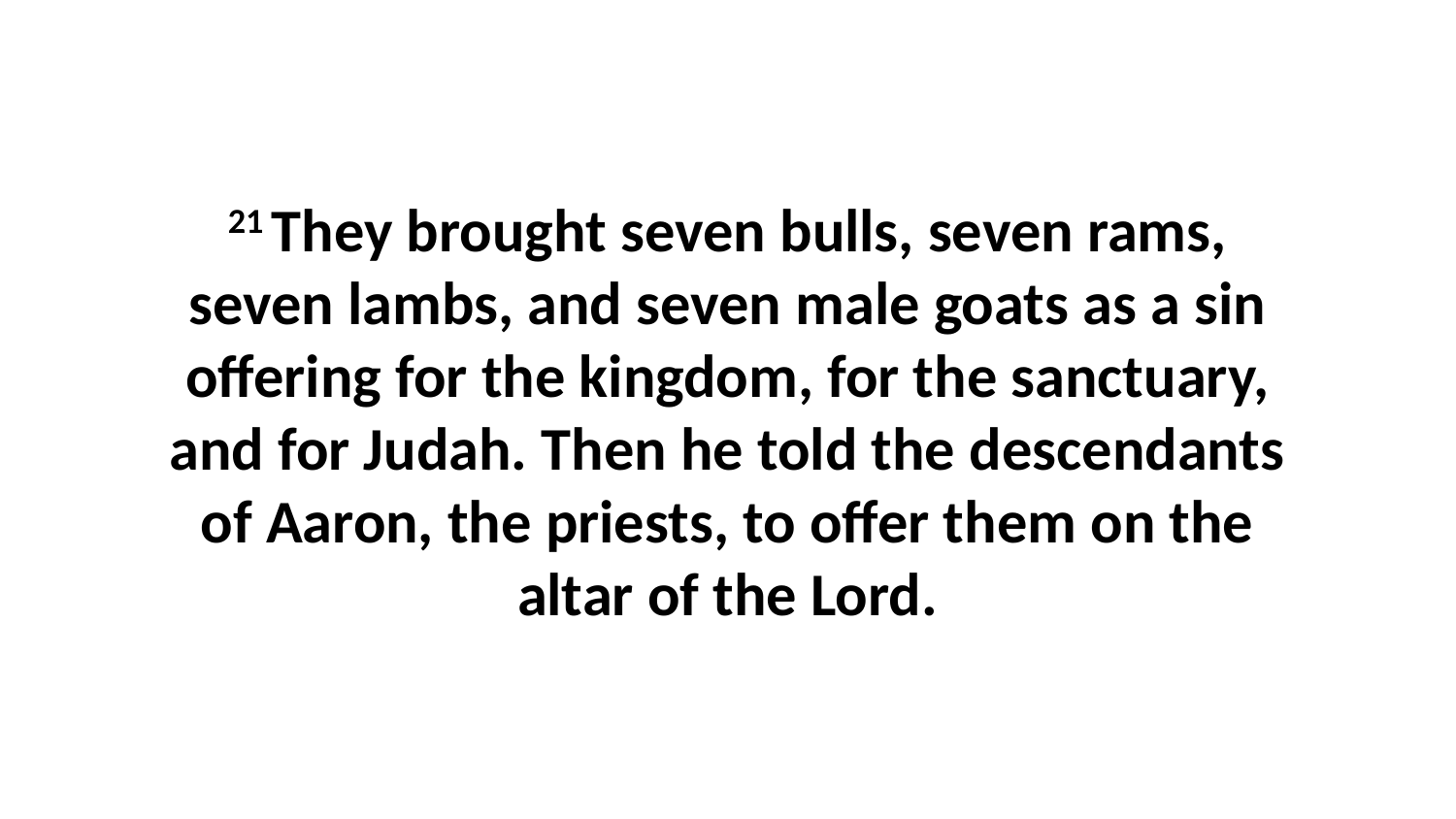

21 They brought seven bulls, seven rams, seven lambs, and seven male goats as a sin offering for the kingdom, for the sanctuary, and for Judah. Then he told the descendants of Aaron, the priests, to offer them on the altar of the Lord.